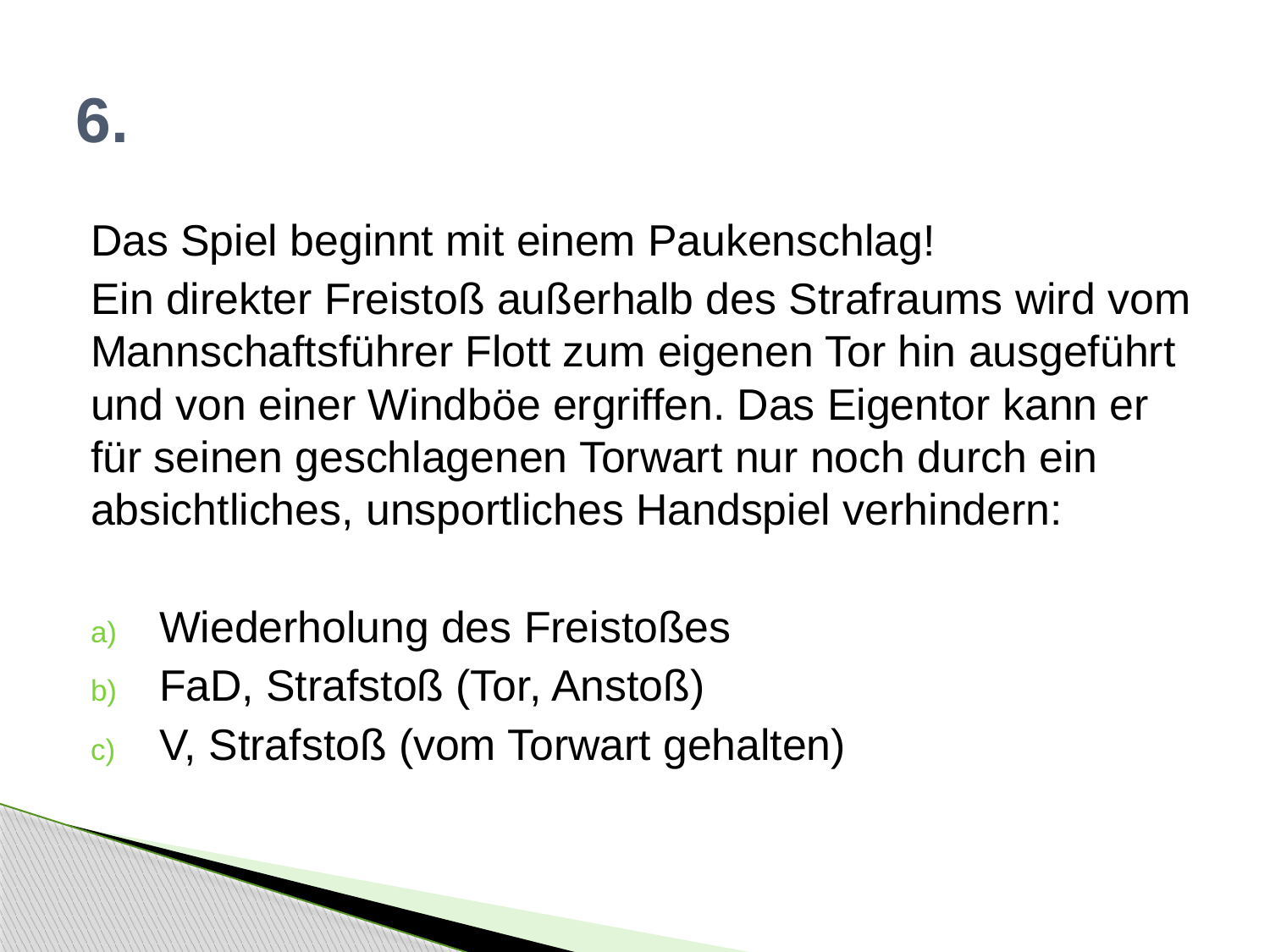

# 6.
Das Spiel beginnt mit einem Paukenschlag!
Ein direkter Freistoß außerhalb des Strafraums wird vom Mannschaftsführer Flott zum eigenen Tor hin ausgeführt und von einer Windböe ergriffen. Das Eigentor kann er für seinen geschlagenen Torwart nur noch durch ein absichtliches, unsportliches Handspiel verhindern:

Wiederholung des Freistoßes
FaD, Strafstoß (Tor, Anstoß)
V, Strafstoß (vom Torwart gehalten)